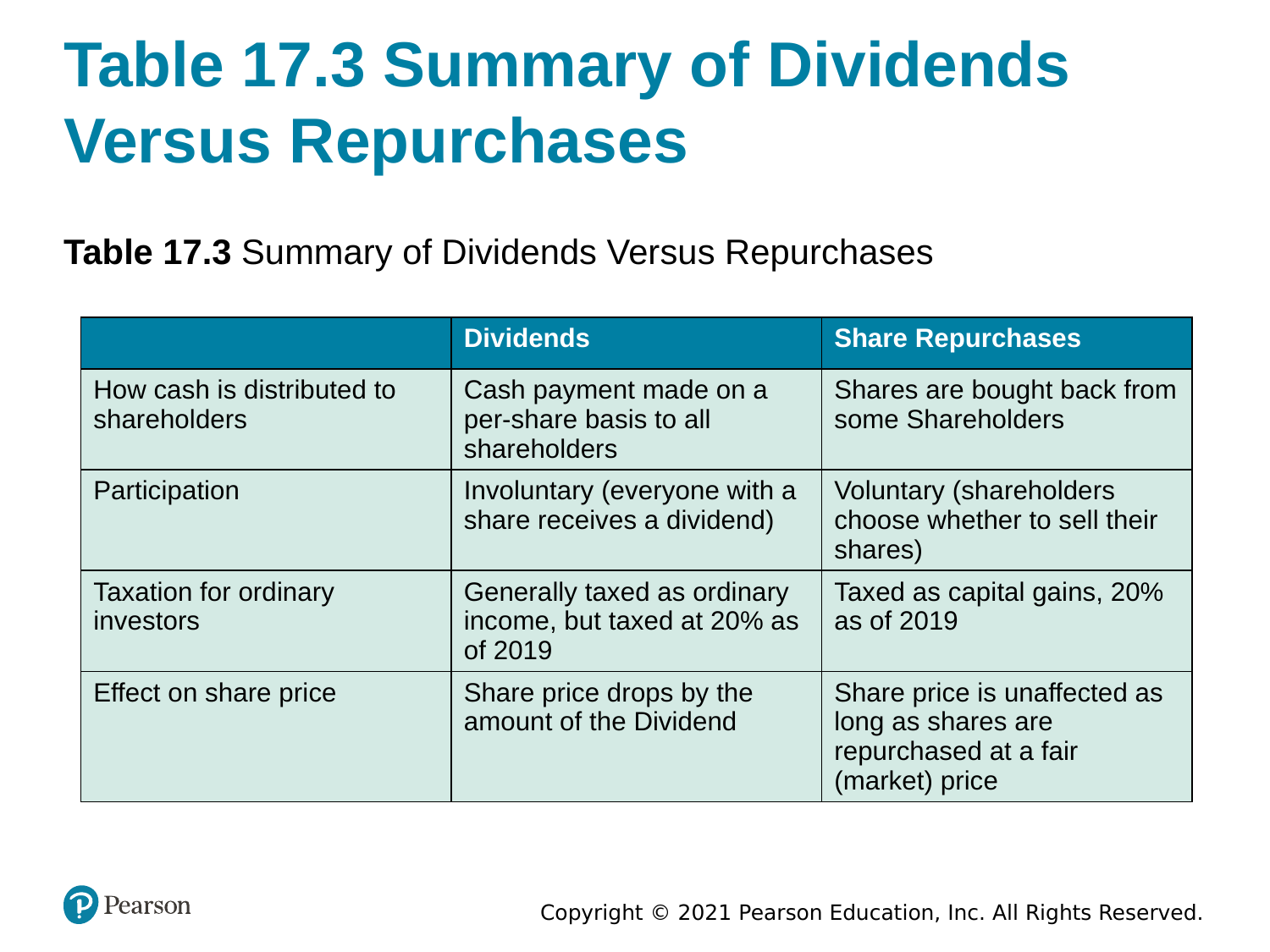

# Table 17.3 Summary of Dividends Versus Repurchases
Table 17.3 Summary of Dividends Versus Repurchases
| Blank | Dividends | Share Repurchases |
| --- | --- | --- |
| How cash is distributed to shareholders | Cash payment made on a per-share basis to all shareholders | Shares are bought back from some Shareholders |
| Participation | Involuntary (everyone with a share receives a dividend) | Voluntary (shareholders choose whether to sell their shares) |
| Taxation for ordinary investors | Generally taxed as ordinary income, but taxed at 20% as of 2019 | Taxed as capital gains, 20% as of 2019 |
| Effect on share price | Share price drops by the amount of the Dividend | Share price is unaffected as long as shares are repurchased at a fair (market) price |